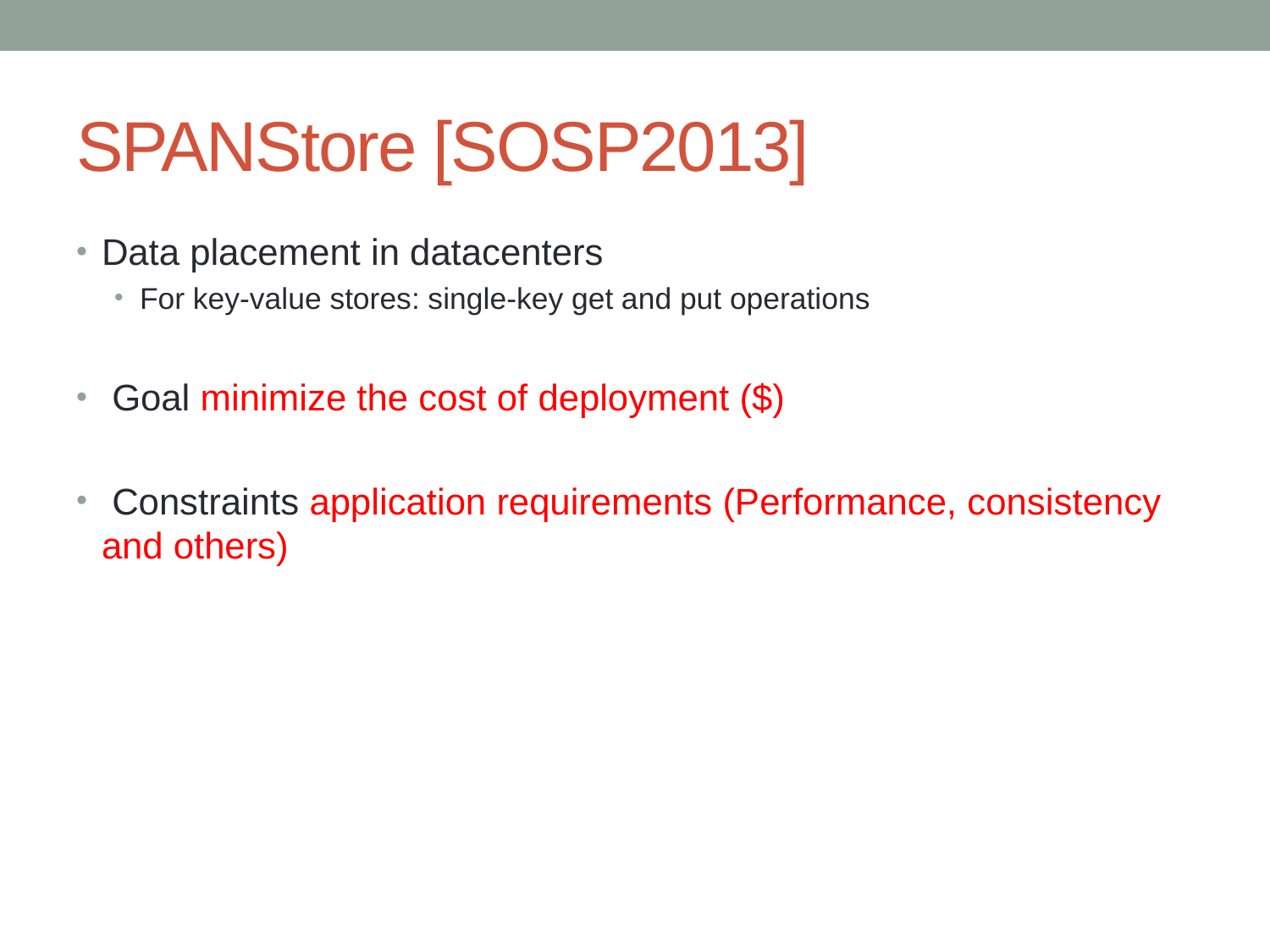

# SPANStore [SOSP2013]
Data placement in datacenters
For key-value stores: single-key get and put operations

 Goal minimize the cost of deployment ($)

 Constraints application requirements (Performance, consistency and others)